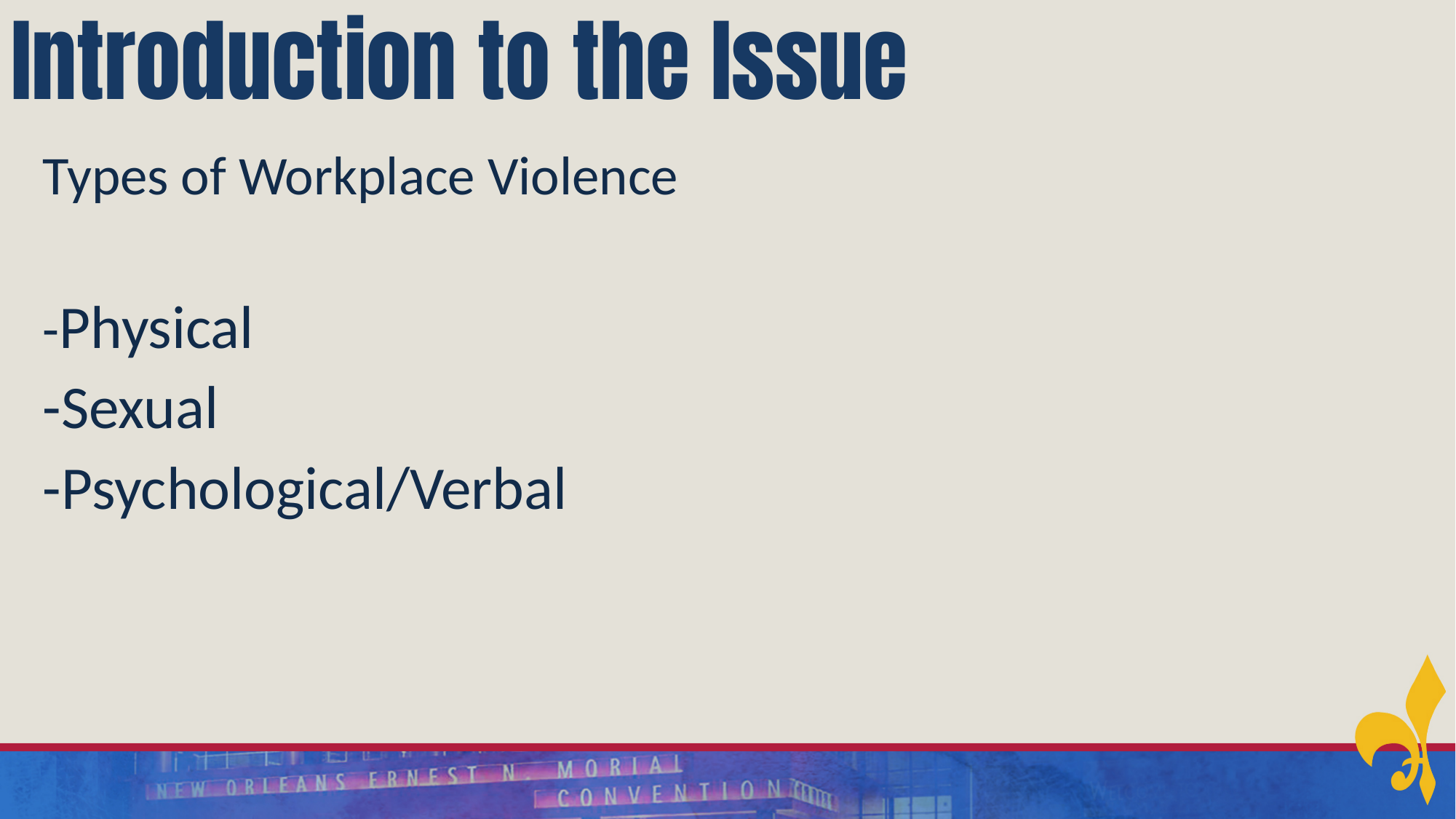

# Introduction to the Issue
Types of Workplace Violence

-Physical
-Sexual
-Psychological/Verbal